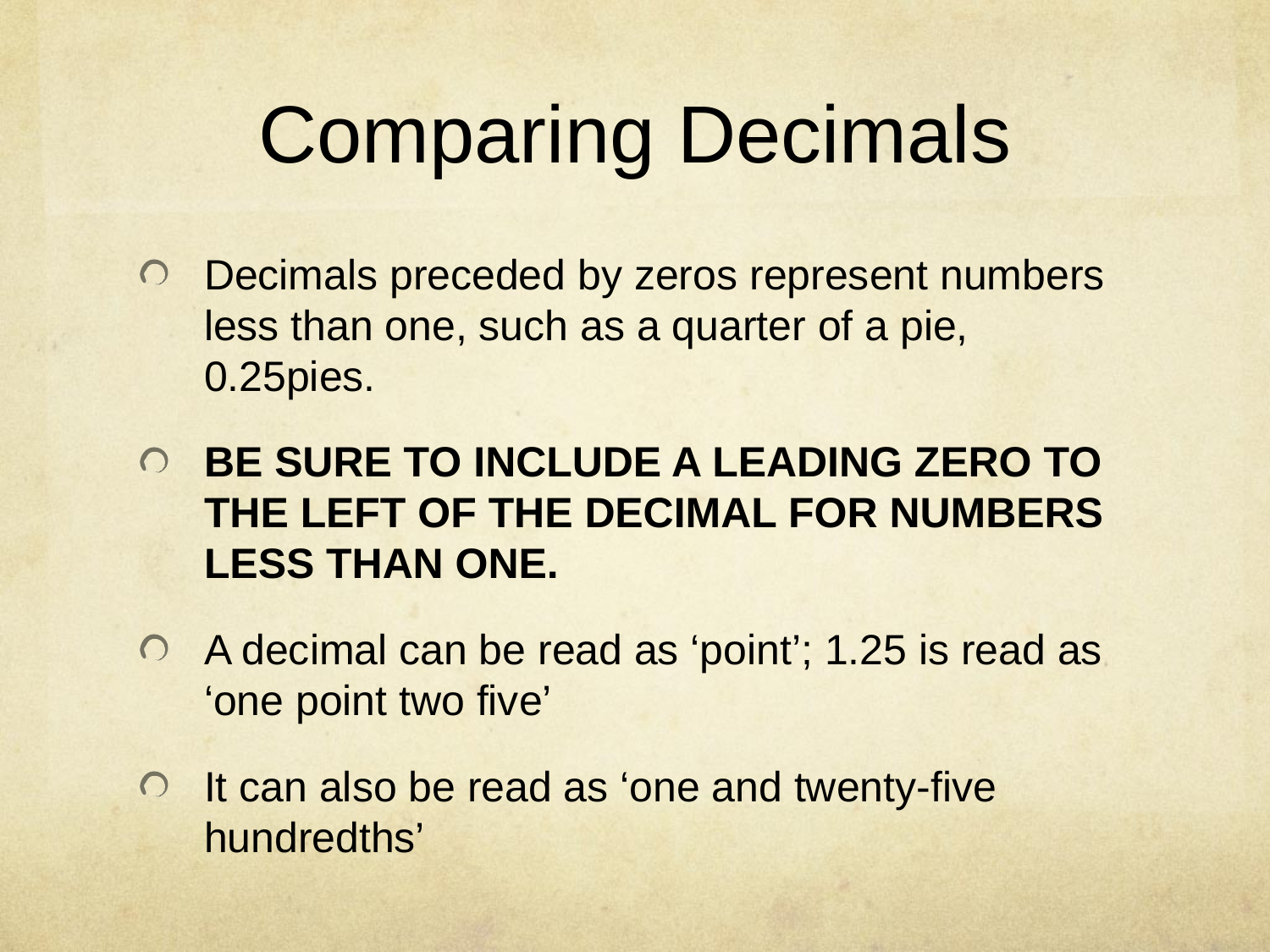

# Comparing Decimals
Decimals preceded by zeros represent numbers less than one, such as a quarter of a pie, 0.25pies.
BE SURE TO INCLUDE A LEADING ZERO TO THE LEFT OF THE DECIMAL FOR NUMBERS LESS THAN ONE.
A decimal can be read as ‘point’; 1.25 is read as ‘one point two five’
It can also be read as ‘one and twenty-five hundredths’